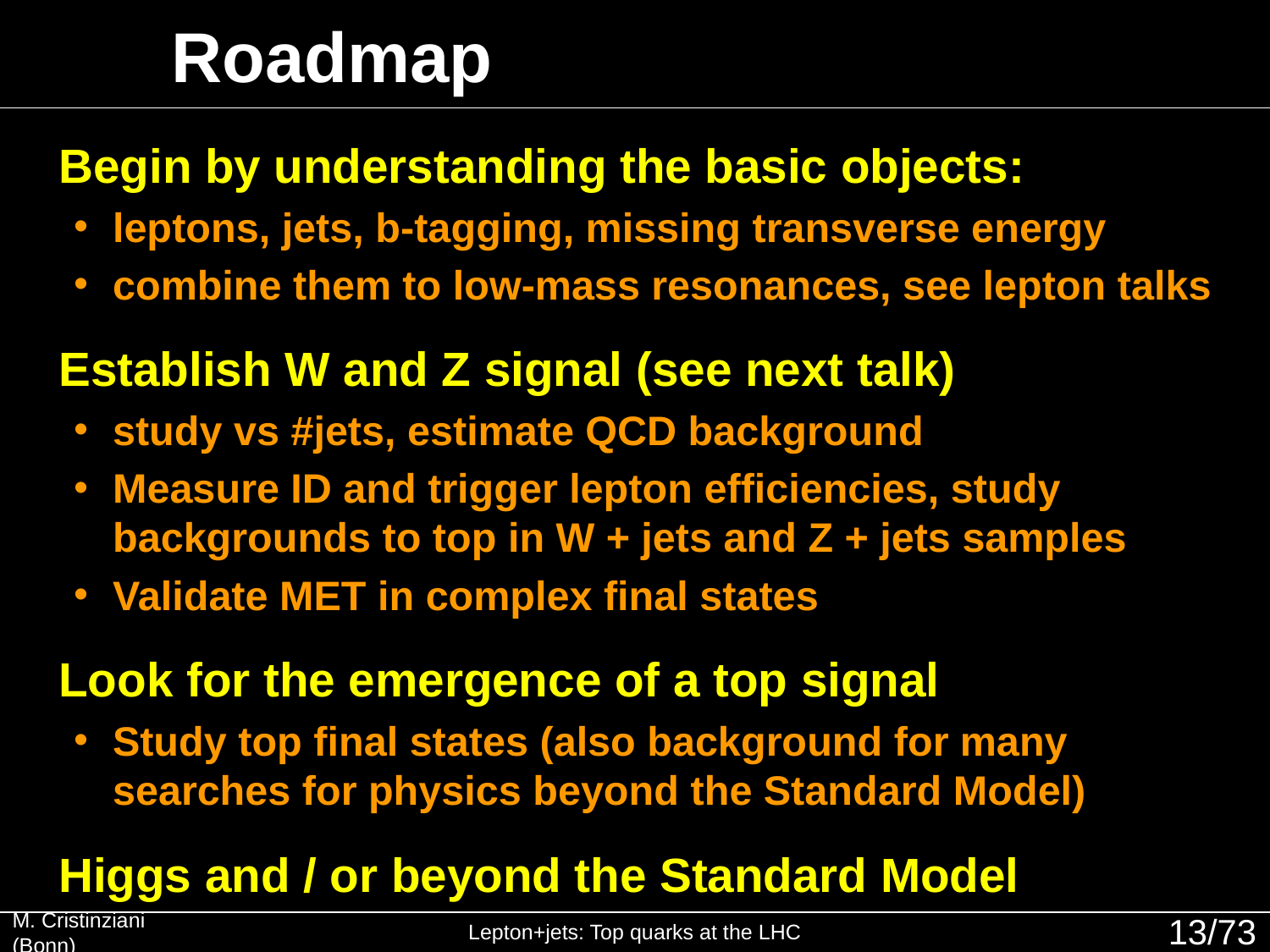

# Roadmap
Begin by understanding the basic objects:
leptons, jets, b-tagging, missing transverse energy
combine them to low-mass resonances, see lepton talks
Establish W and Z signal (see next talk)
study vs #jets, estimate QCD background
Measure ID and trigger lepton efficiencies, study backgrounds to top in W + jets and Z + jets samples
Validate MET in complex final states
Look for the emergence of a top signal
Study top final states (also background for many searches for physics beyond the Standard Model)
Higgs and / or beyond the Standard Model

M. Cristinziani (Bonn)
Lepton+jets: Top quarks at the LHC
13/73